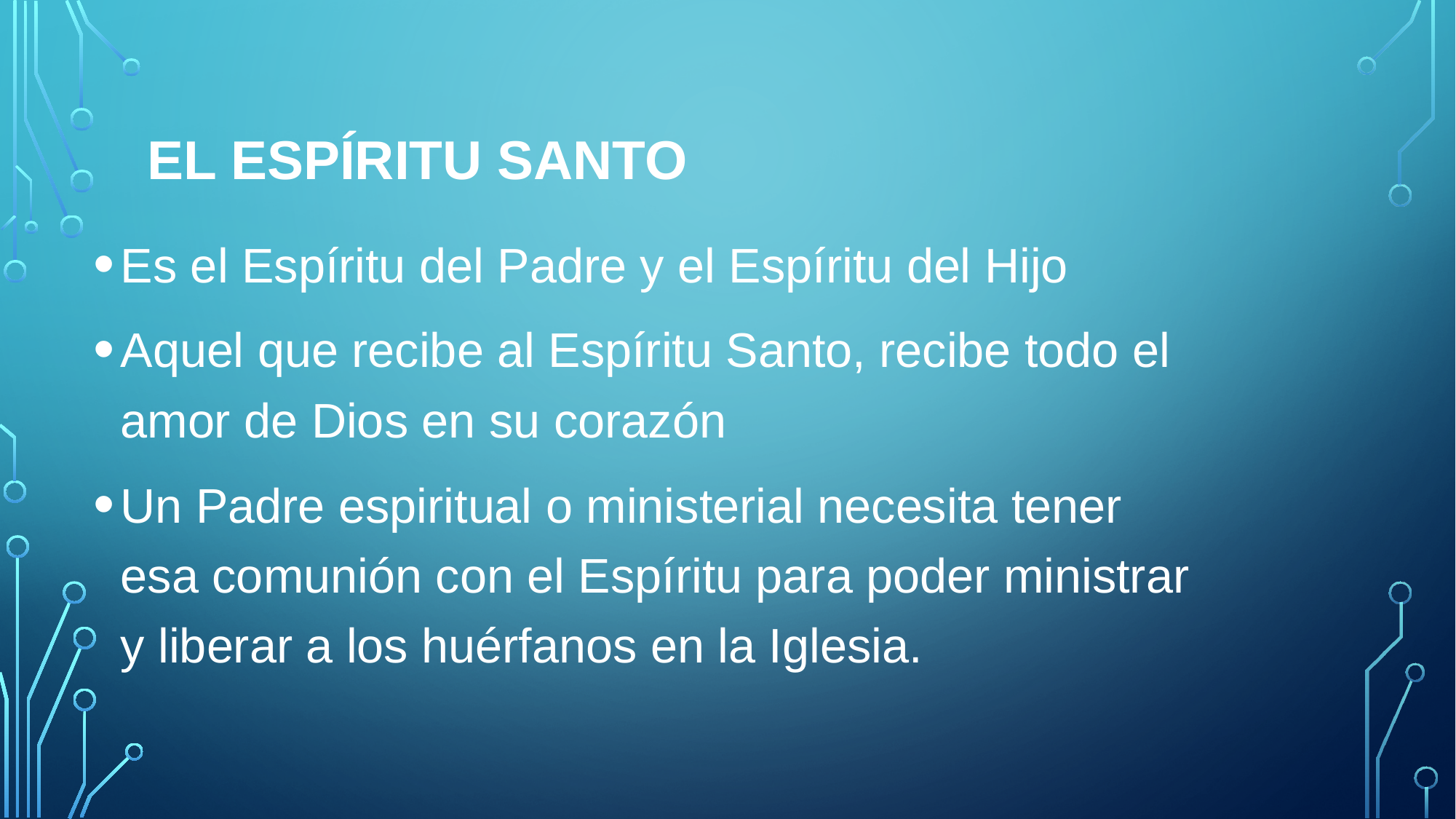

# El Espíritu Santo
Es el Espíritu del Padre y el Espíritu del Hijo
Aquel que recibe al Espíritu Santo, recibe todo el amor de Dios en su corazón
Un Padre espiritual o ministerial necesita tener esa comunión con el Espíritu para poder ministrar y liberar a los huérfanos en la Iglesia.